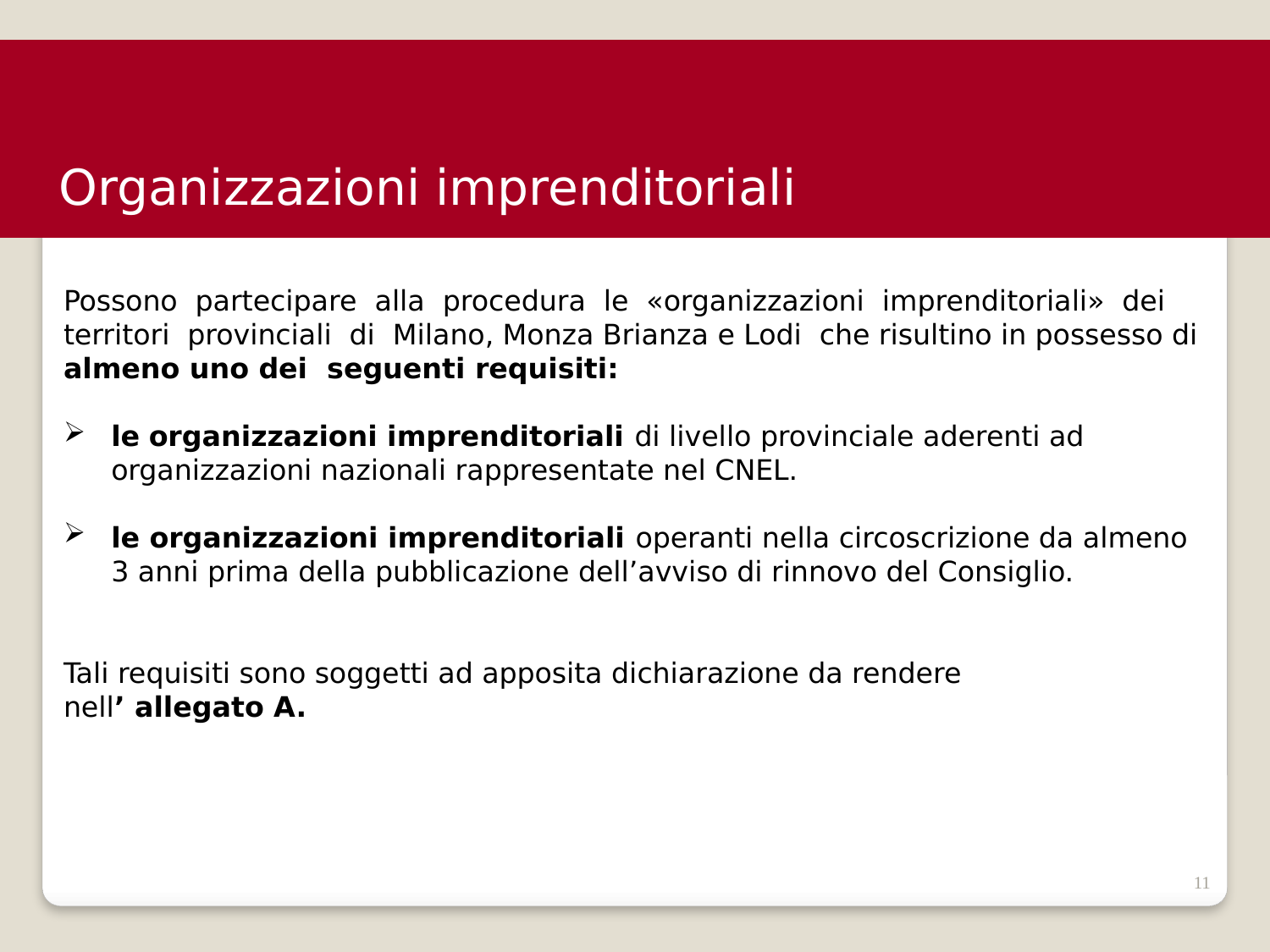

Organizzazioni imprenditoriali
Possono  partecipare  alla  procedura  le  «organizzazioni  imprenditoriali»  dei  territori  provinciali  di  Milano, Monza Brianza e Lodi  che risultino in possesso di almeno uno dei  seguenti requisiti:

le organizzazioni imprenditoriali di livello provinciale aderenti ad organizzazioni nazionali rappresentate nel CNEL.

le organizzazioni imprenditoriali operanti nella circoscrizione da almeno 3 anni prima della pubblicazione dell’avviso di rinnovo del Consiglio.

Tali requisiti sono soggetti ad apposita dichiarazione da rendere
nell’ allegato A.
11